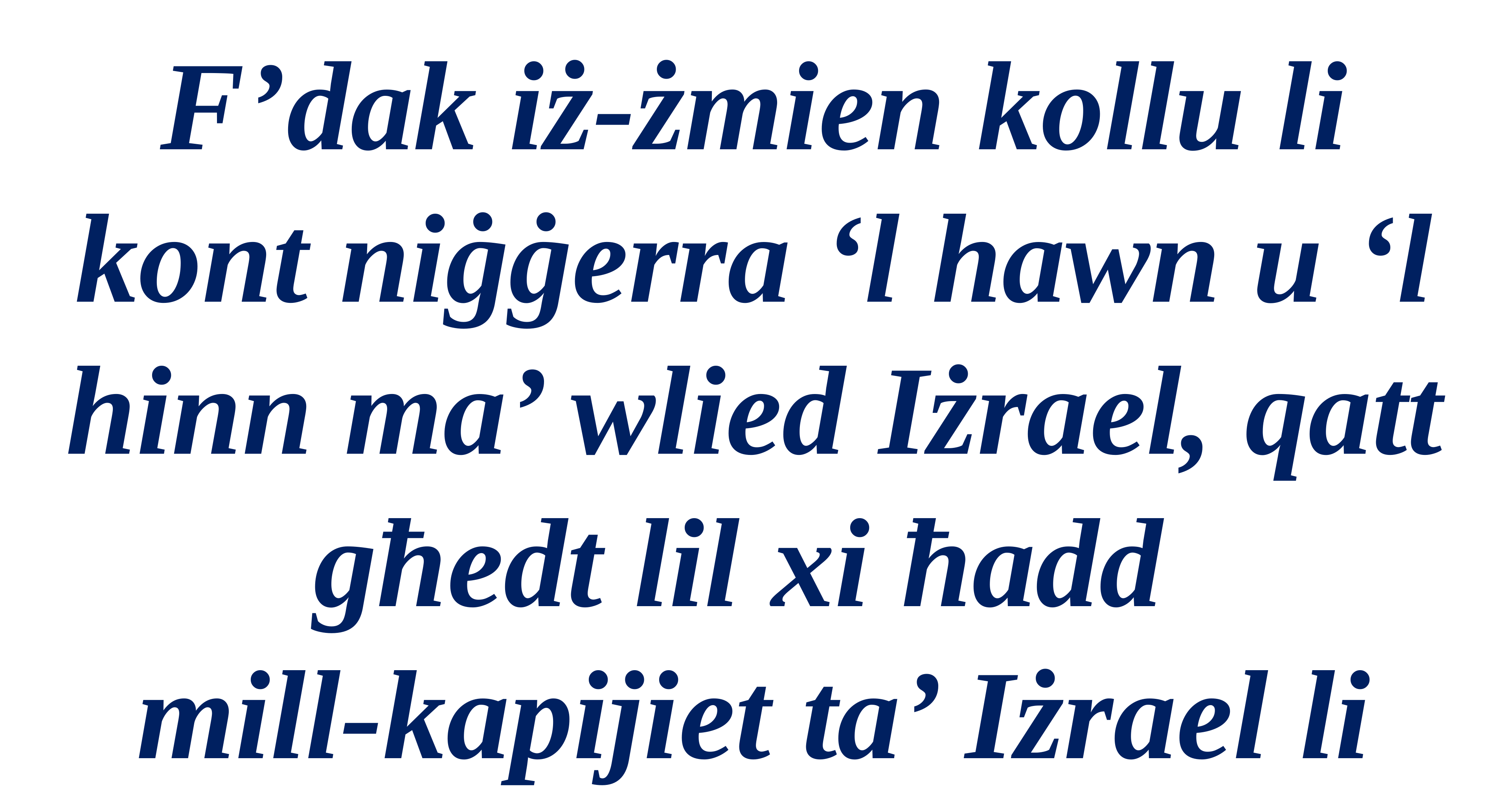

F’dak iż-żmien kollu li kont niġġerra ‘l hawn u ‘l hinn ma’ wlied Iżrael, qatt għedt lil xi ħadd
mill-kapijiet ta’ Iżrael li